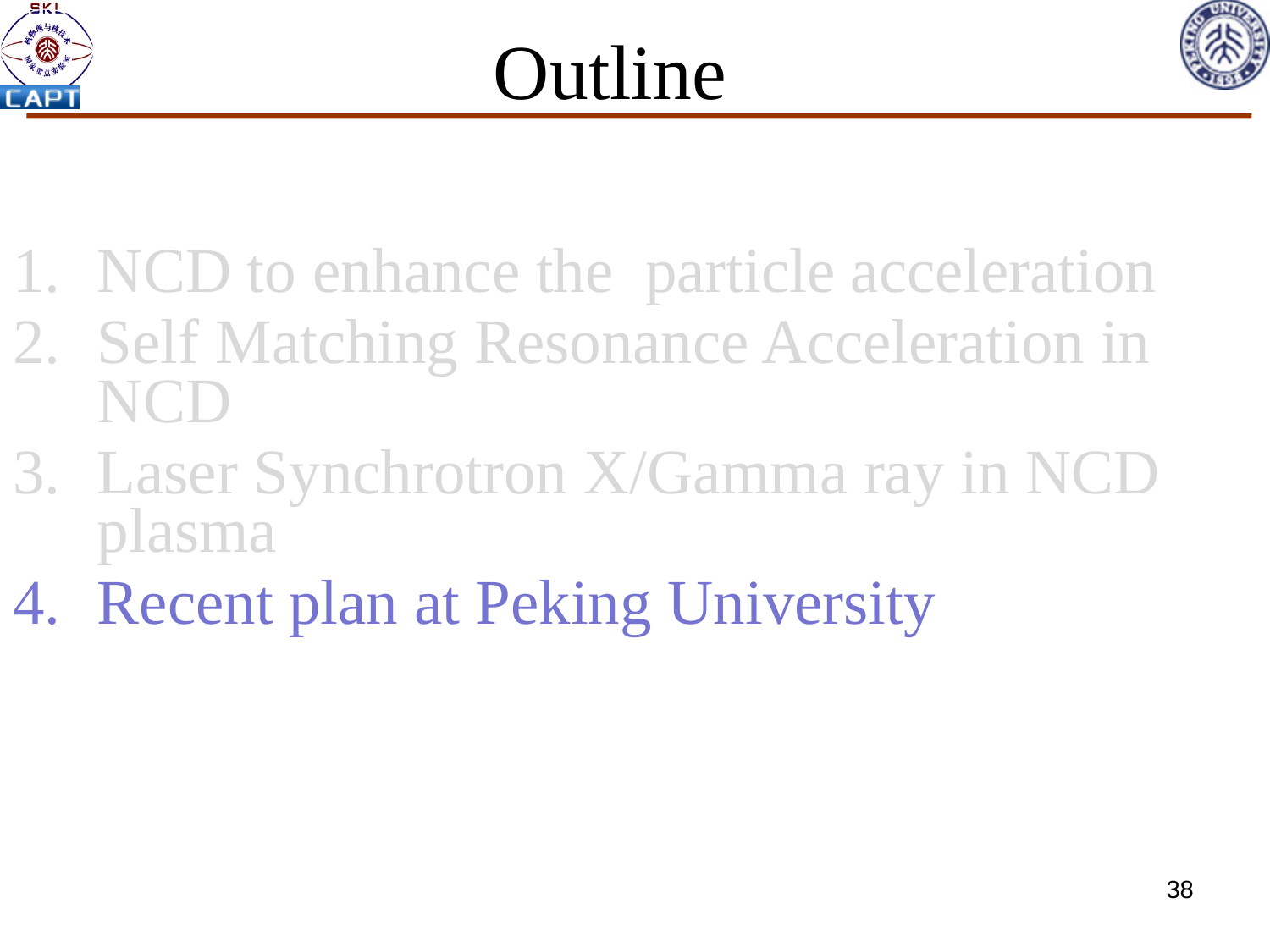

Outline

NCD to enhance the  particle acceleration
Self Matching Resonance Acceleration in NCD
Laser Synchrotron X/Gamma ray in NCD plasma
Recent plan at Peking University

38